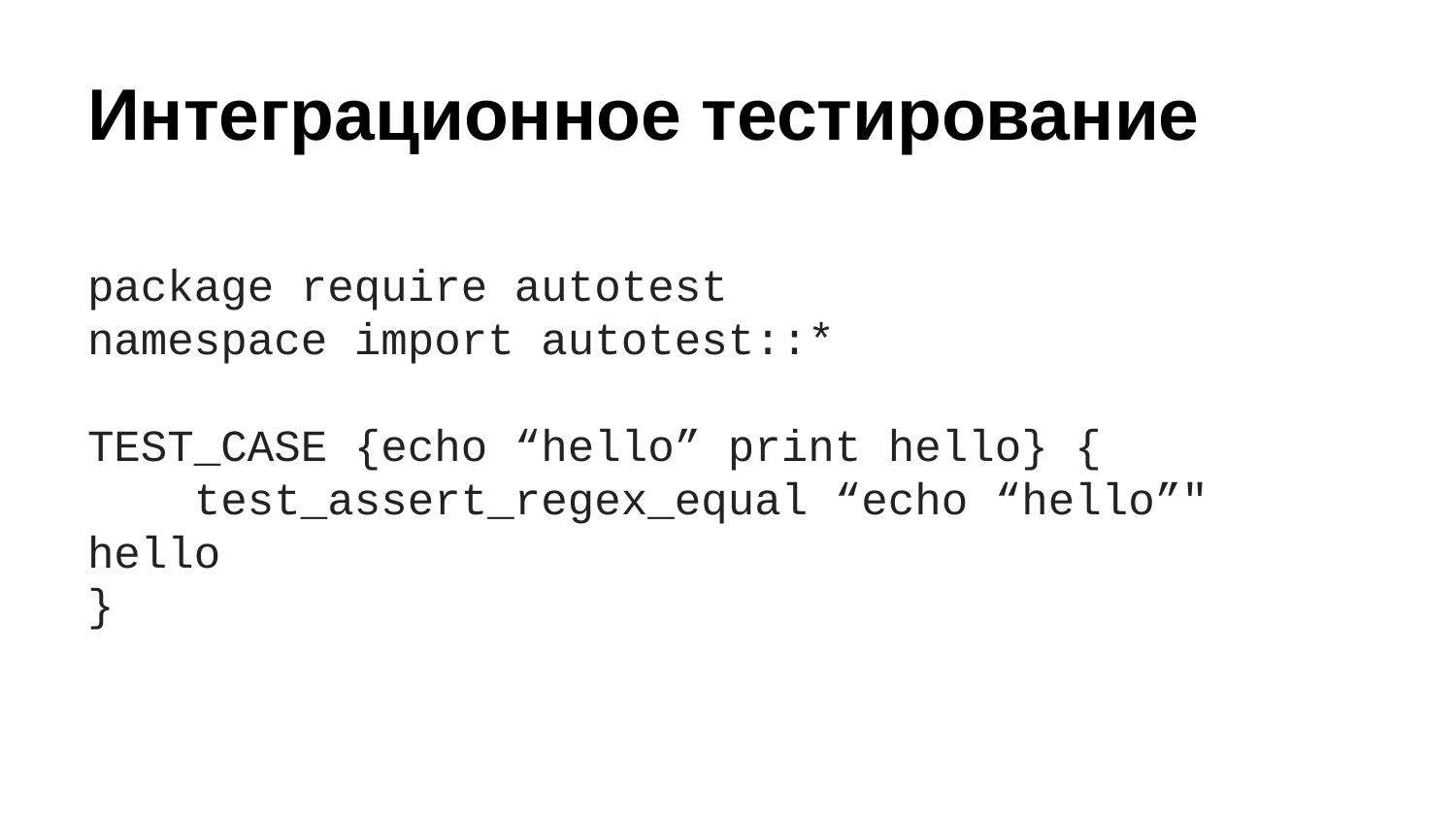

# Интеграционное тестирование

package require autotest
namespace import autotest::*
TEST_CASE {echo “hello” print hello} {
    test_assert_regex_equal “echo “hello”" hello
}